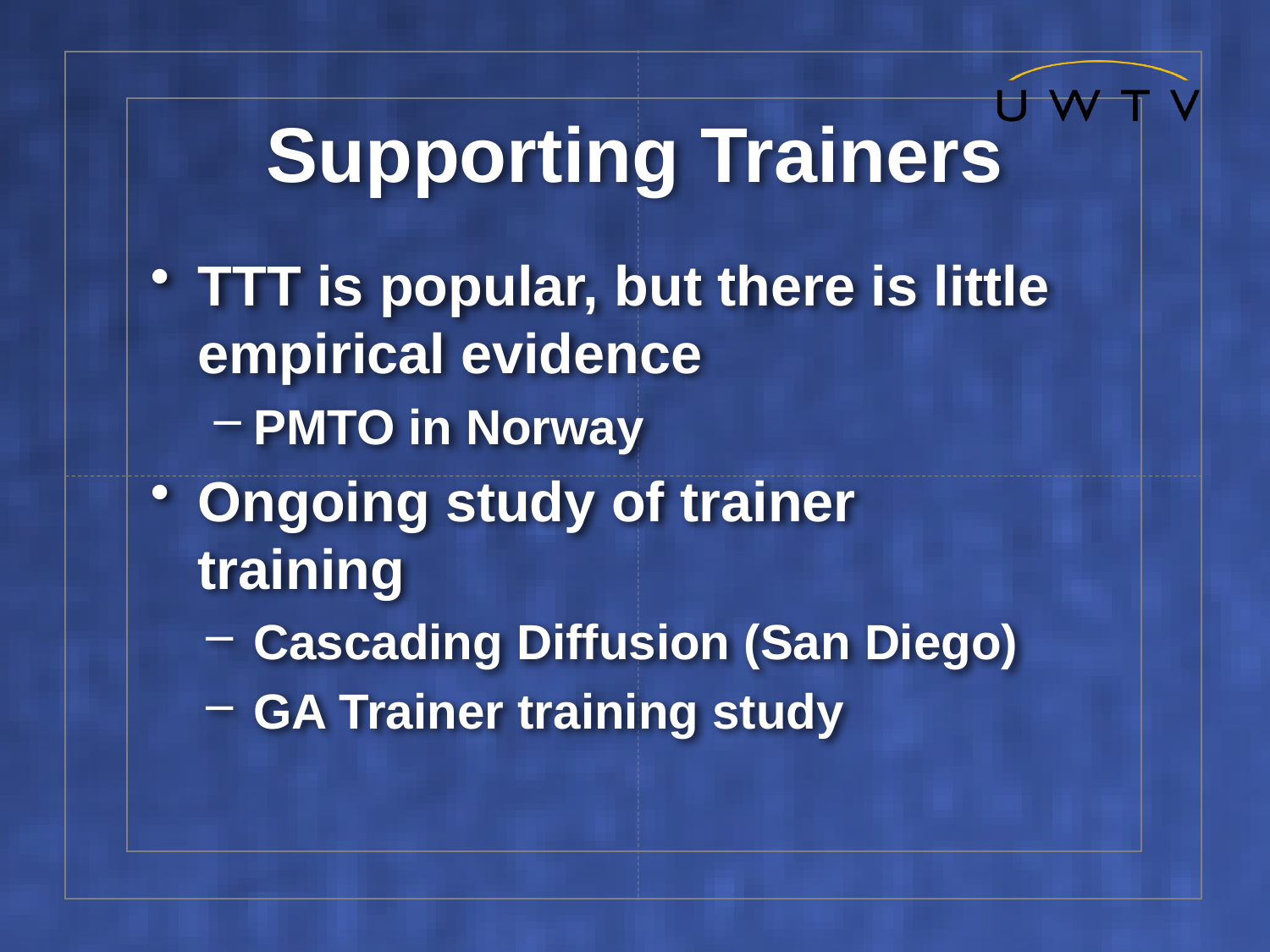

# Supporting Trainers
TTT is popular, but there is little empirical evidence
PMTO in Norway
Ongoing study of trainer training
Cascading Diffusion (San Diego)
GA Trainer training study